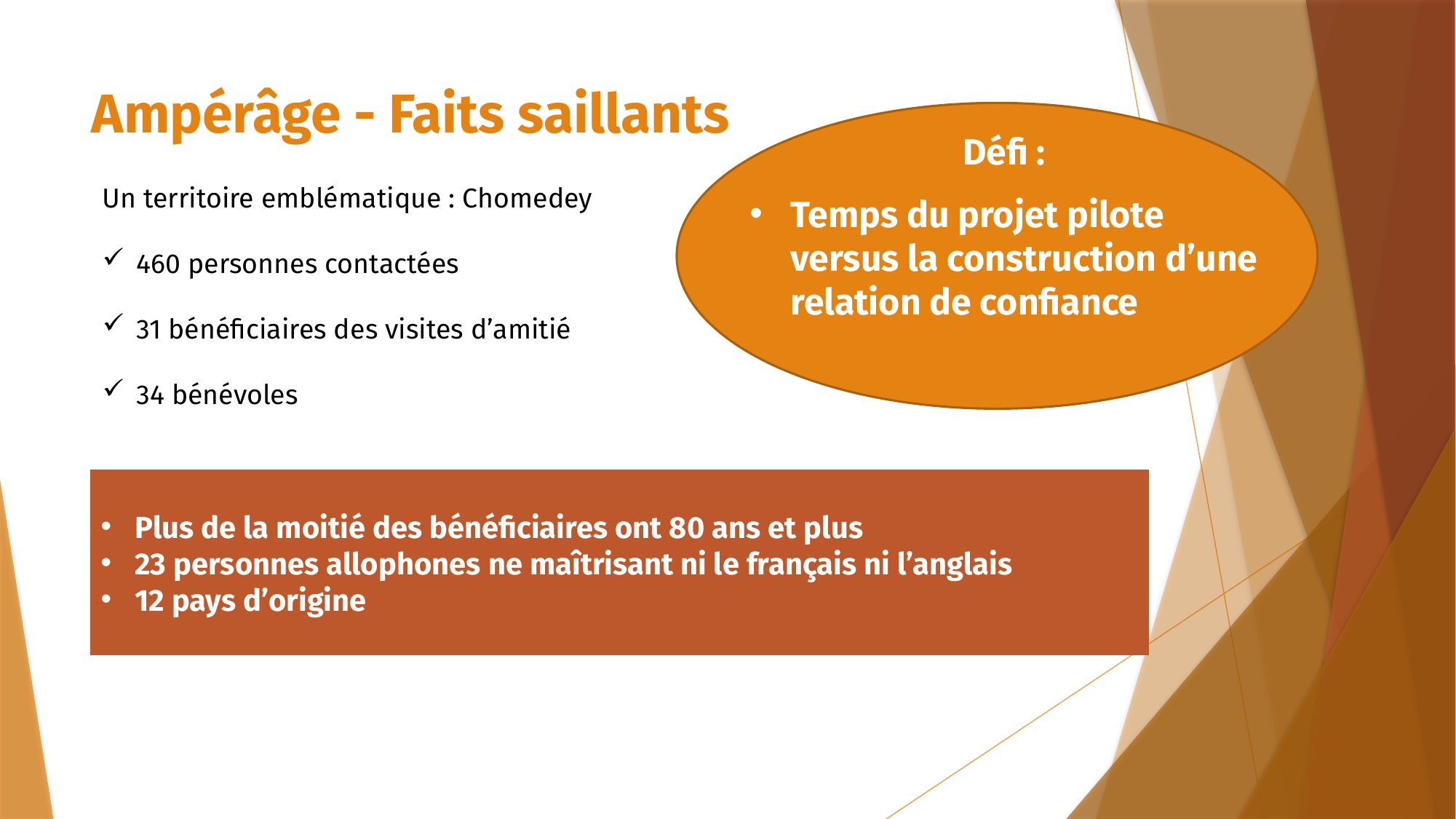

Ampérâge - Faits saillants

Défi :

Temps du projet pilote versus la construction d’une relation de confiance

Un territoire emblématique : Chomedey

460 personnes contactées

31 bénéficiaires des visites d’amitié

34 bénévoles

Plus de la moitié des bénéficiaires ont 80 ans et plus
23 personnes allophones ne maîtrisant ni le français ni l’anglais
12 pays d’origine